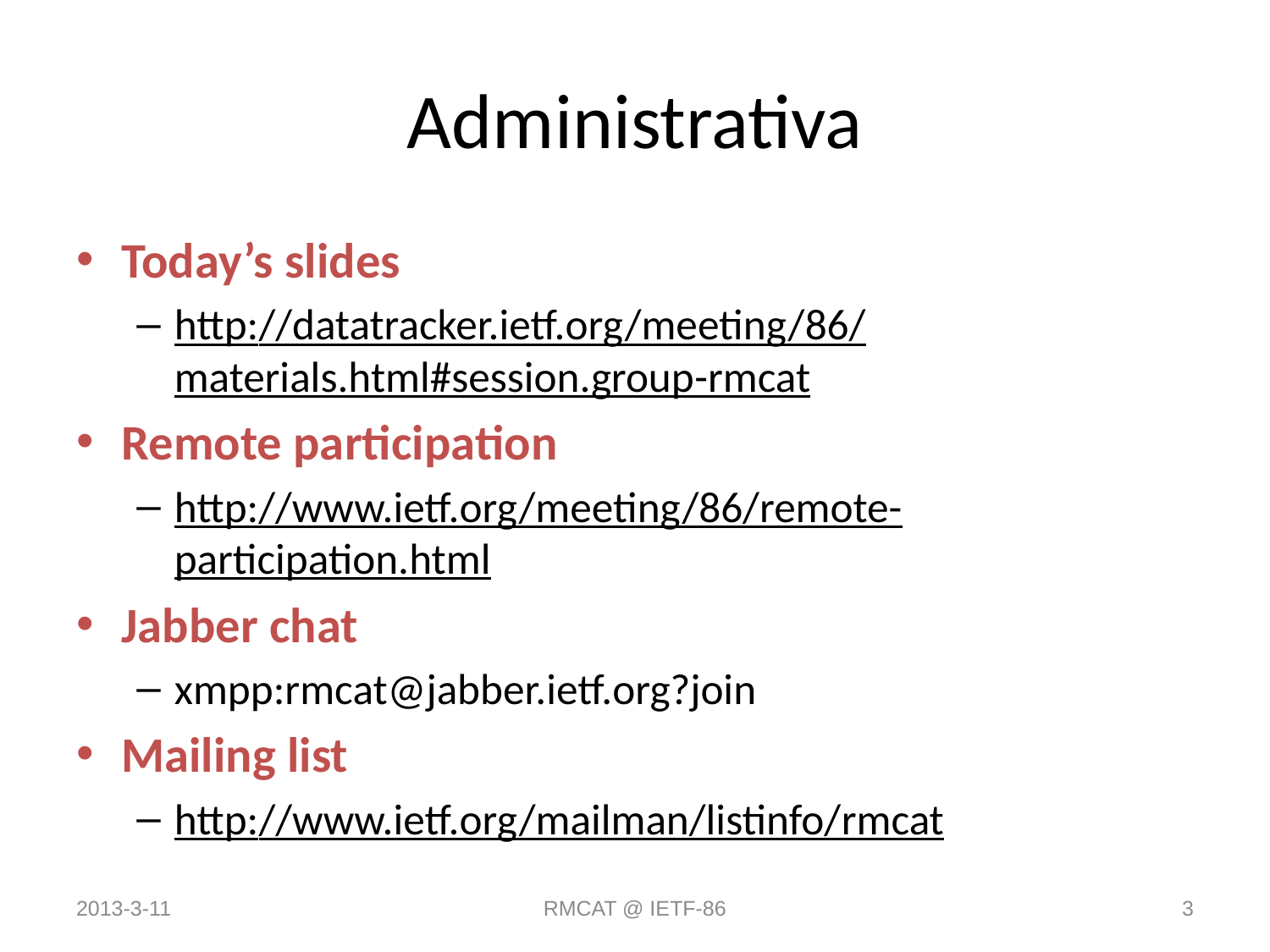

# Administrativa
Today’s slides
http://datatracker.ietf.org/meeting/86/materials.html#session.group-rmcat
Remote participation
http://www.ietf.org/meeting/86/remote-participation.html
Jabber chat
xmpp:rmcat@jabber.ietf.org?join
Mailing list
http://www.ietf.org/mailman/listinfo/rmcat
2013-3-11
RMCAT @ IETF-86
3